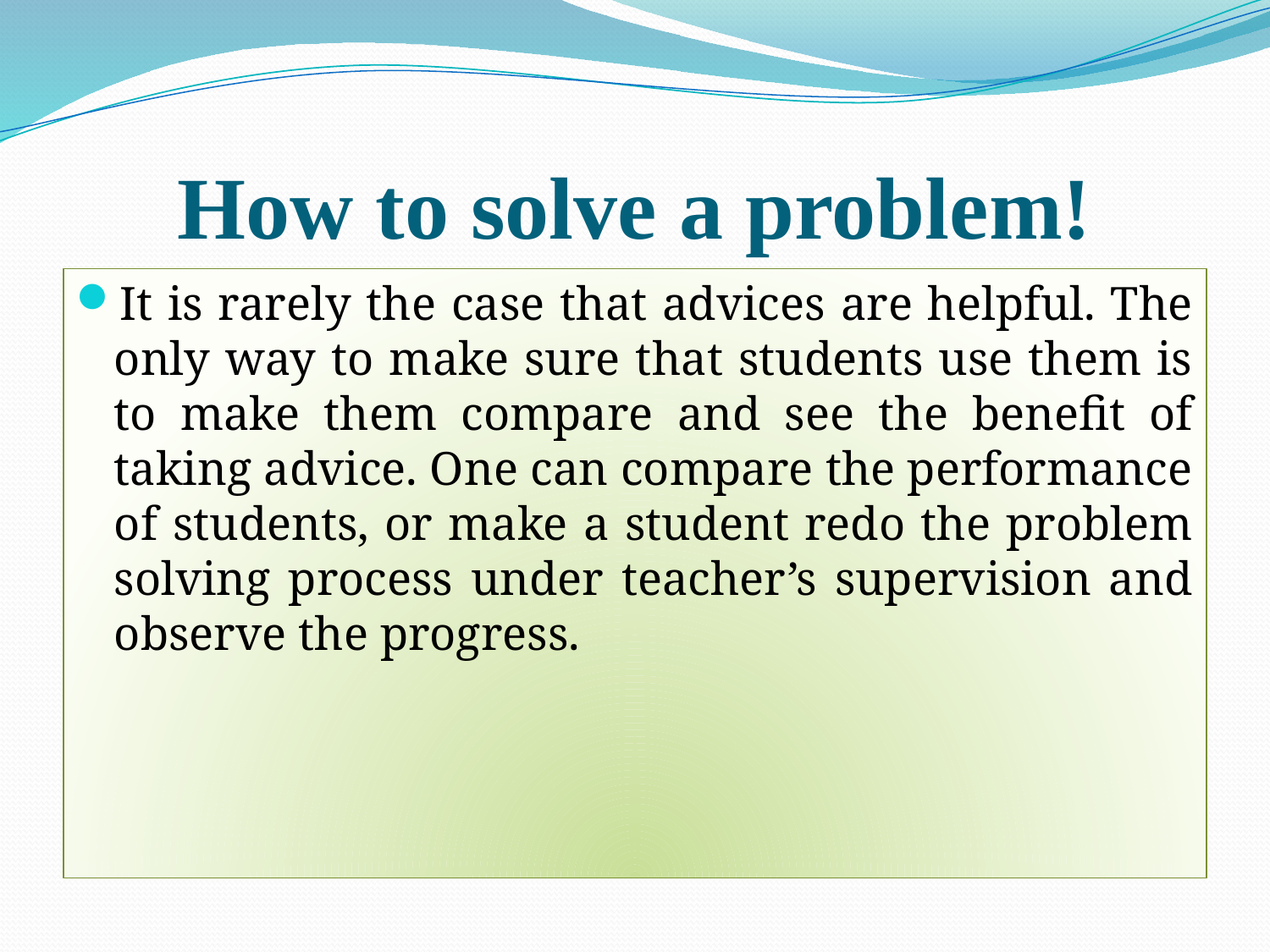

# How to solve a problem!
It is rarely the case that advices are helpful. The only way to make sure that students use them is to make them compare and see the benefit of taking advice. One can compare the performance of students, or make a student redo the problem solving process under teacher’s supervision and observe the progress.